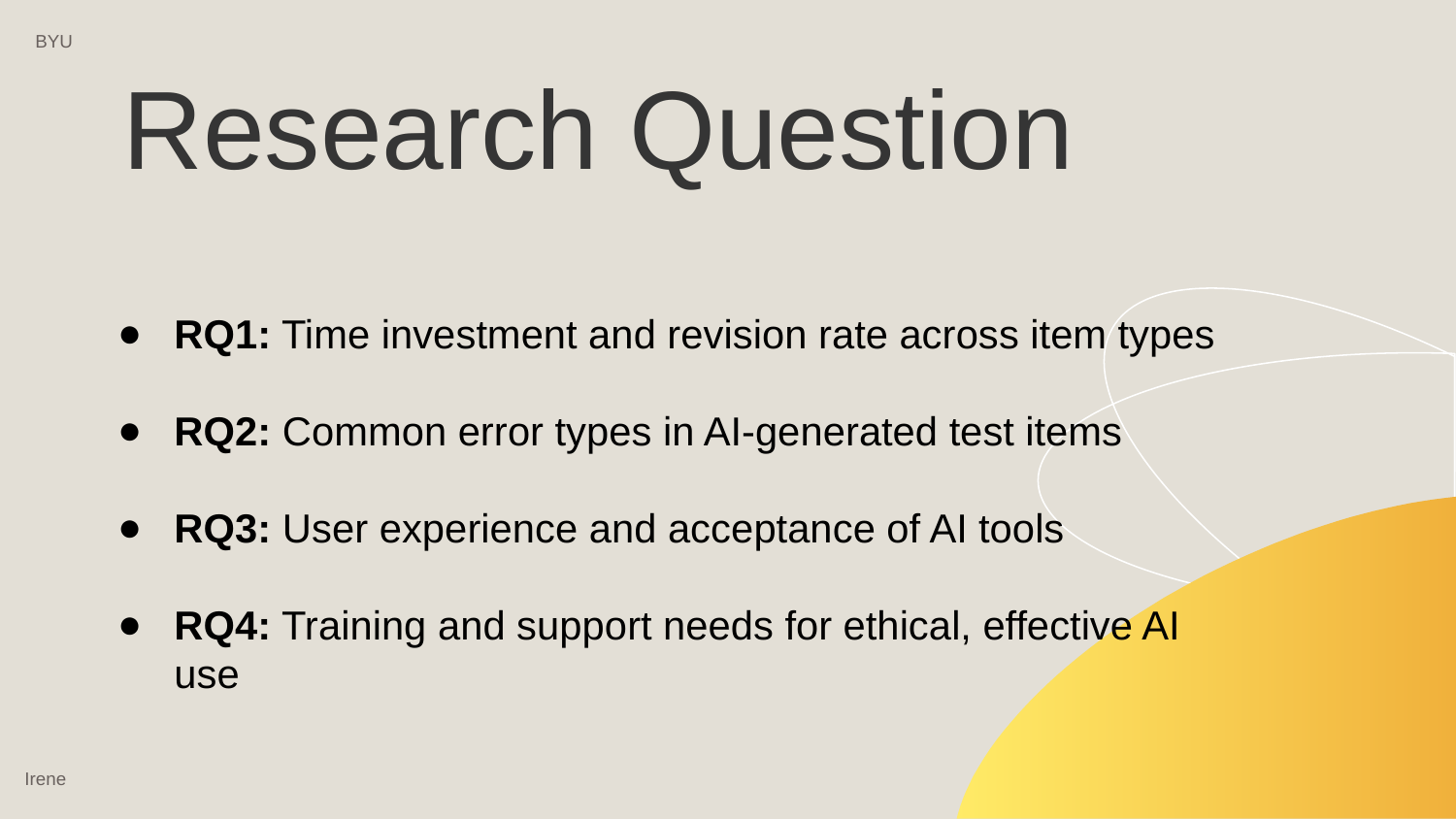

# BYU
Research Question

RQ1: Time investment and revision rate across item types
RQ2: Common error types in AI-generated test items
RQ3: User experience and acceptance of AI tools
RQ4: Training and support needs for ethical, effective AI use

Irene